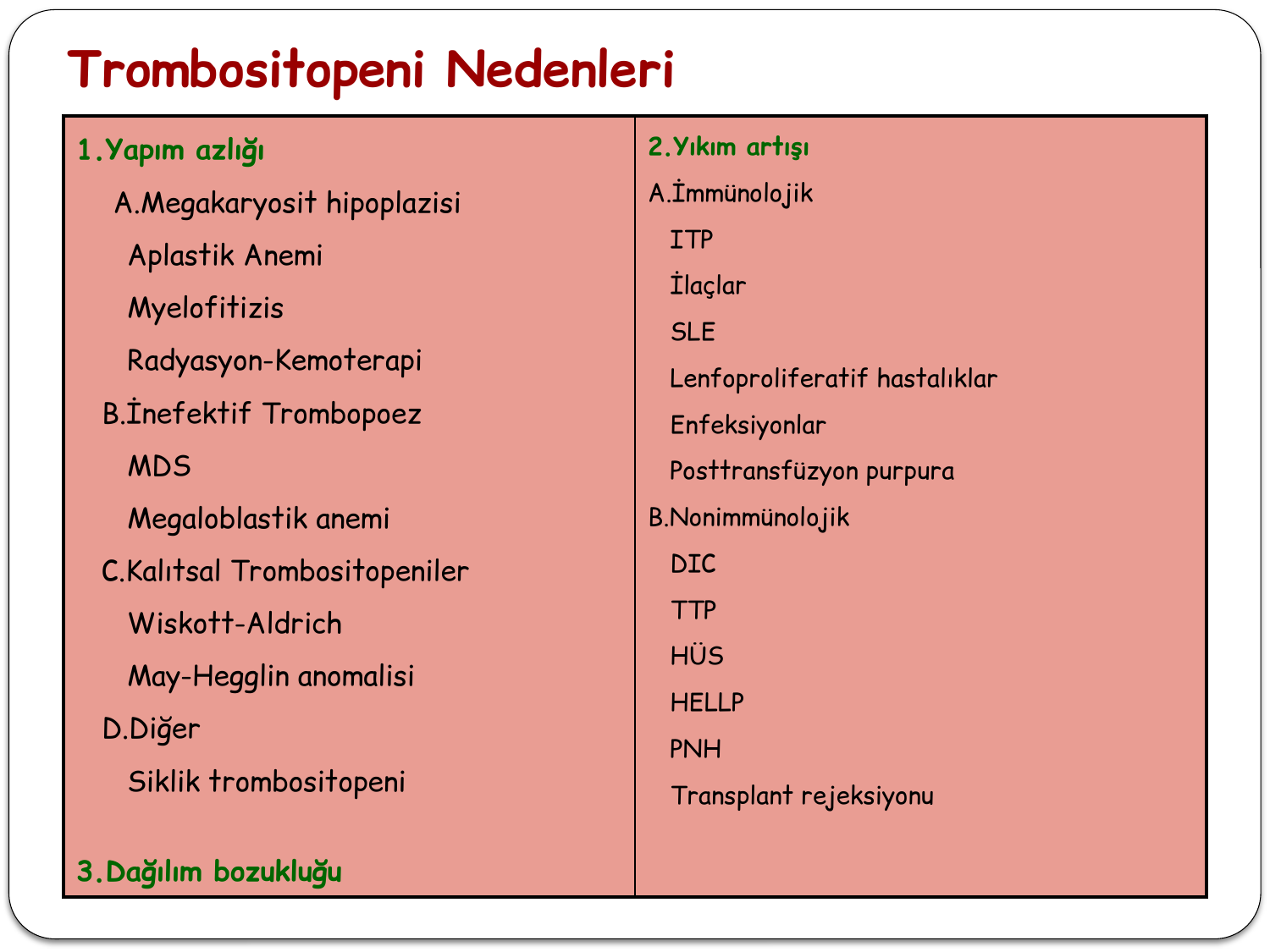

# Trombositopeni Nedenleri
| 1.Yapım azlığı A.Megakaryosit hipoplazisi Aplastik Anemi Myelofitizis Radyasyon-Kemoterapi B.İnefektif Trombopoez MDS Megaloblastik anemi C.Kalıtsal Trombositopeniler Wiskott-Aldrich May-Hegglin anomalisi D.Diğer Siklik trombositopeni 3.Dağılım bozukluğu | 2.Yıkım artışı A.İmmünolojik ITP İlaçlar SLE Lenfoproliferatif hastalıklar Enfeksiyonlar Posttransfüzyon purpura B.Nonimmünolojik DIC TTP HÜS HELLP PNH Transplant rejeksiyonu |
| --- | --- |